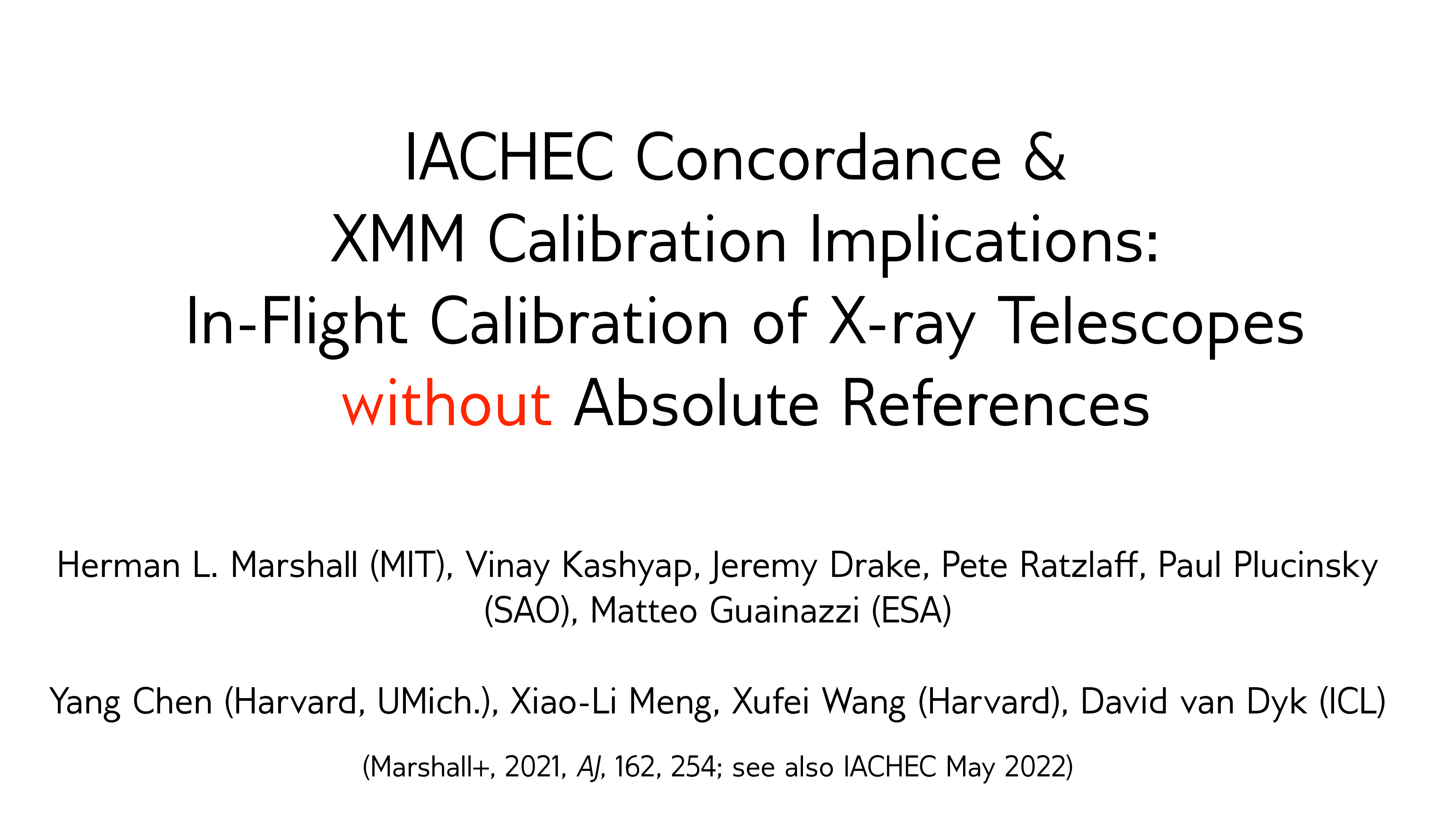

# IACHEC Concordance &
XMM Calibration Implications:
In-Flight Calibration of X-ray Telescopes
without Absolute References
Herman L. Marshall (MIT), Vinay Kashyap, Jeremy Drake, Pete Ratzlaff, Paul Plucinsky (SAO), Matteo Guainazzi (ESA)

Yang Chen (Harvard, UMich.), Xiao-Li Meng, Xufei Wang (Harvard), David van Dyk (ICL)
(Marshall+, 2021, AJ, 162, 254; see also IACHEC May 2022)